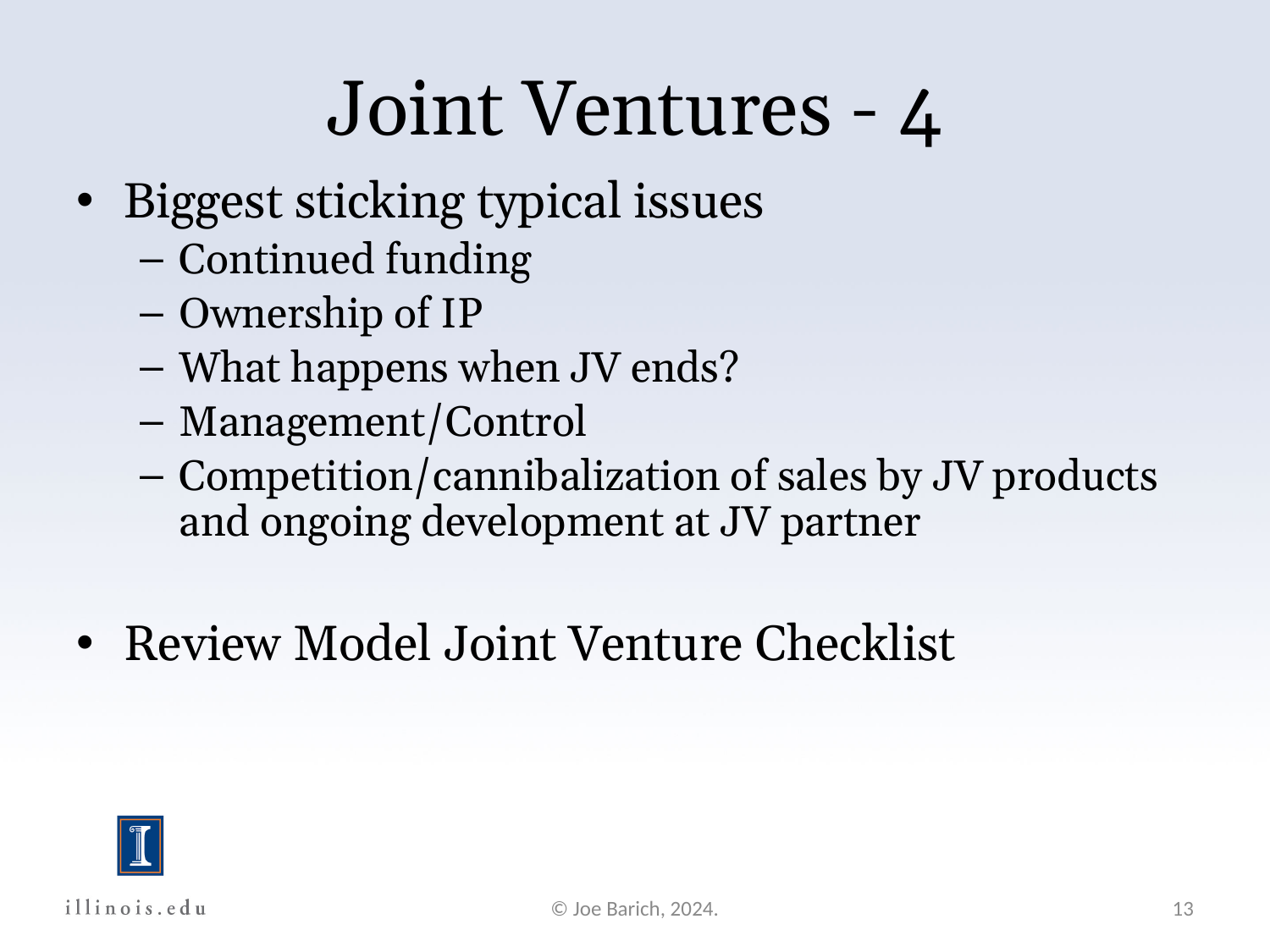

Joint Ventures - 4
Biggest sticking typical issues
Continued funding
Ownership of IP
What happens when JV ends?
Management/Control
Competition/cannibalization of sales by JV products and ongoing development at JV partner

Review Model Joint Venture Checklist

© Joe Barich, 2024.
13